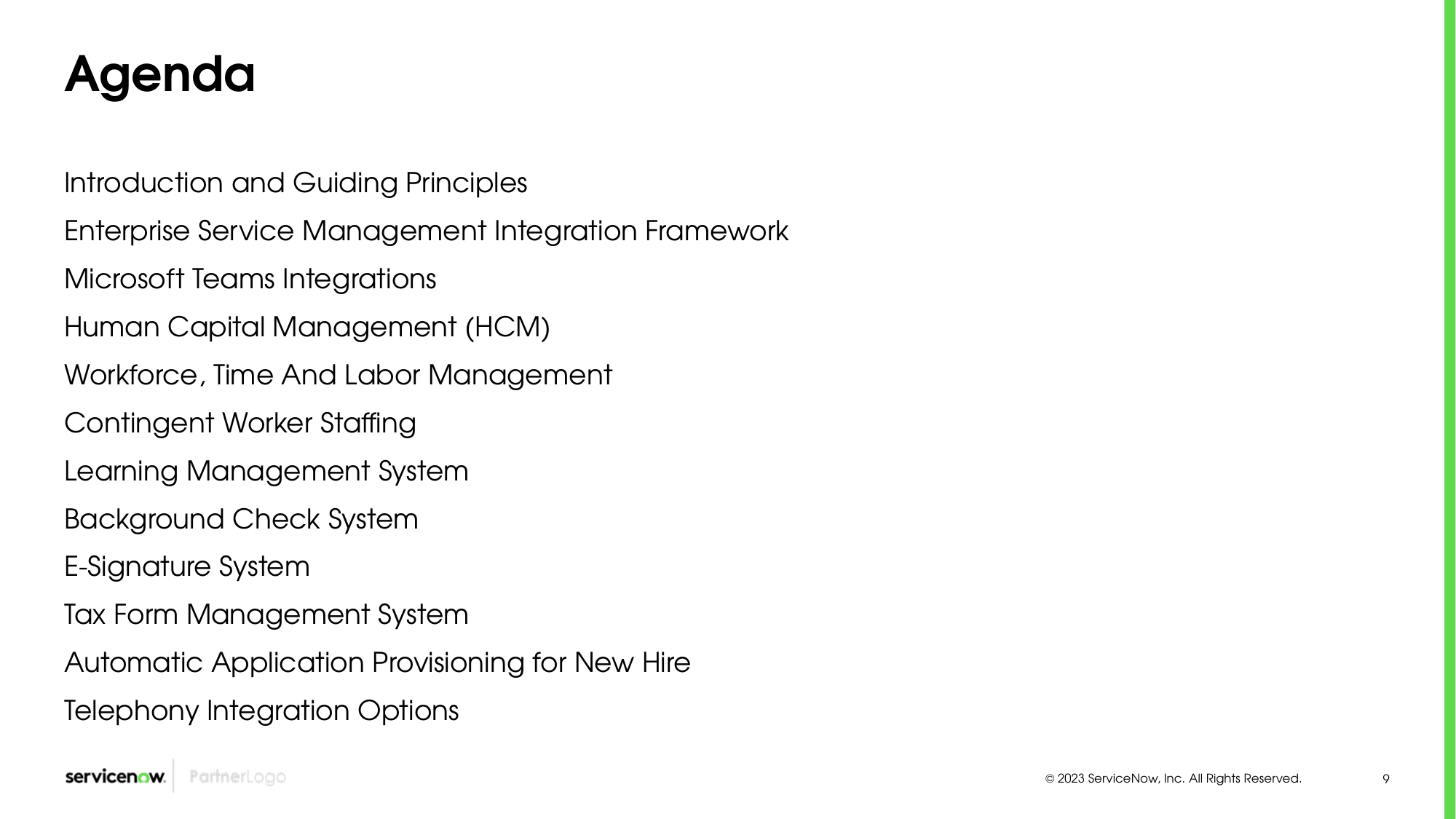

# Agenda
Introduction and Guiding Principles
Enterprise Service Management Integration Framework
Microsoft Teams Integrations
Human Capital Management (HCM)
Workforce, Time And Labor Management
Contingent Worker Staffing
Learning Management System
Background Check System
E-Signature System
Tax Form Management System
Automatic Application Provisioning for New Hire
Telephony Integration Options